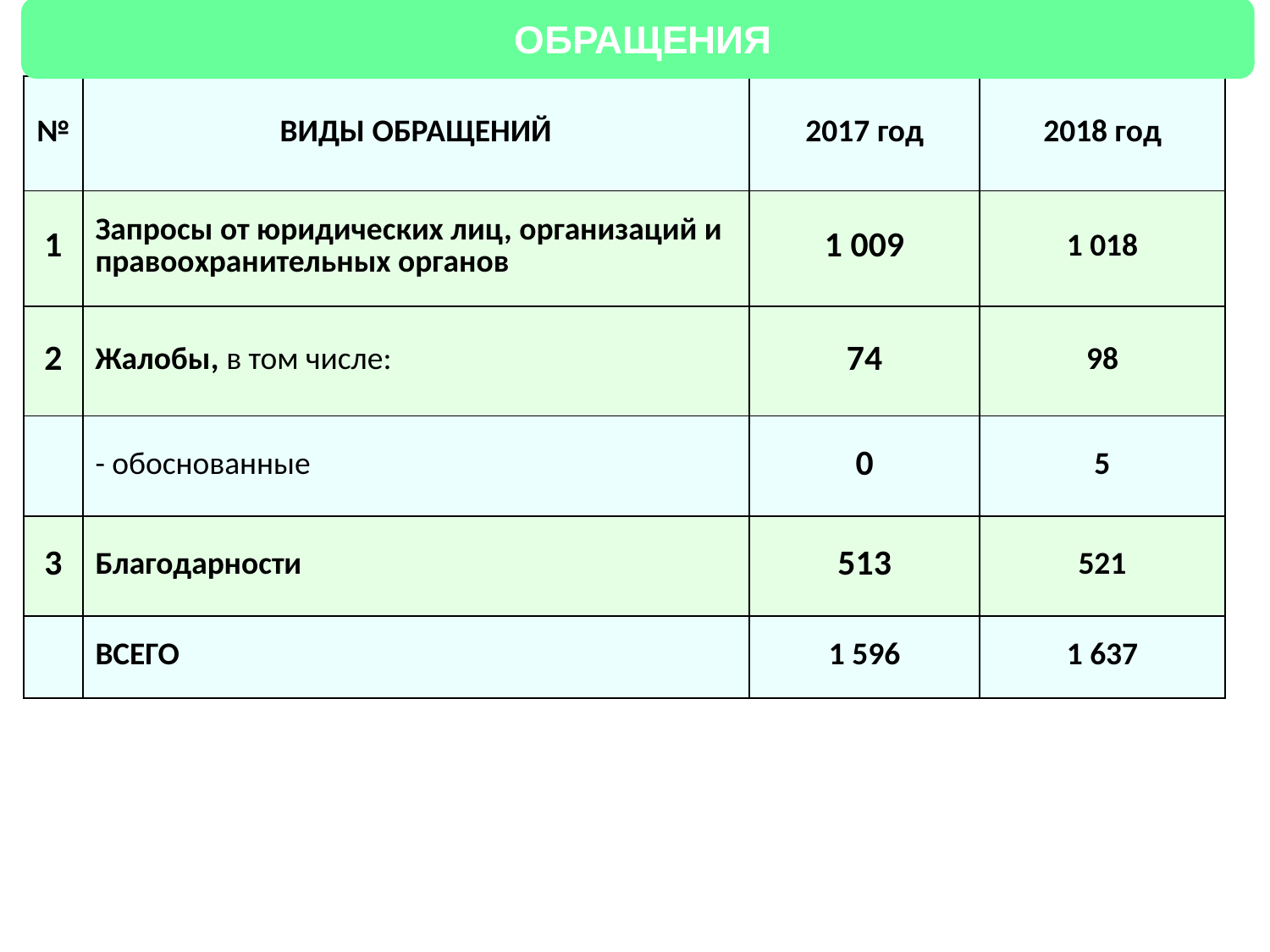

ОБРАЩЕНИЯ
| № | ВИДЫ ОБРАЩЕНИЙ | 2017 год | 2018 год |
| --- | --- | --- | --- |
| 1 | Запросы от юридических лиц, организаций и правоохранительных органов | 1 009 | 1 018 |
| 2 | Жалобы, в том числе: | 74 | 98 |
|  | - обоснованные | 0 | 5 |
| 3 | Благодарности | 513 | 521 |
|  | ВСЕГО | 1 596 | 1 637 |